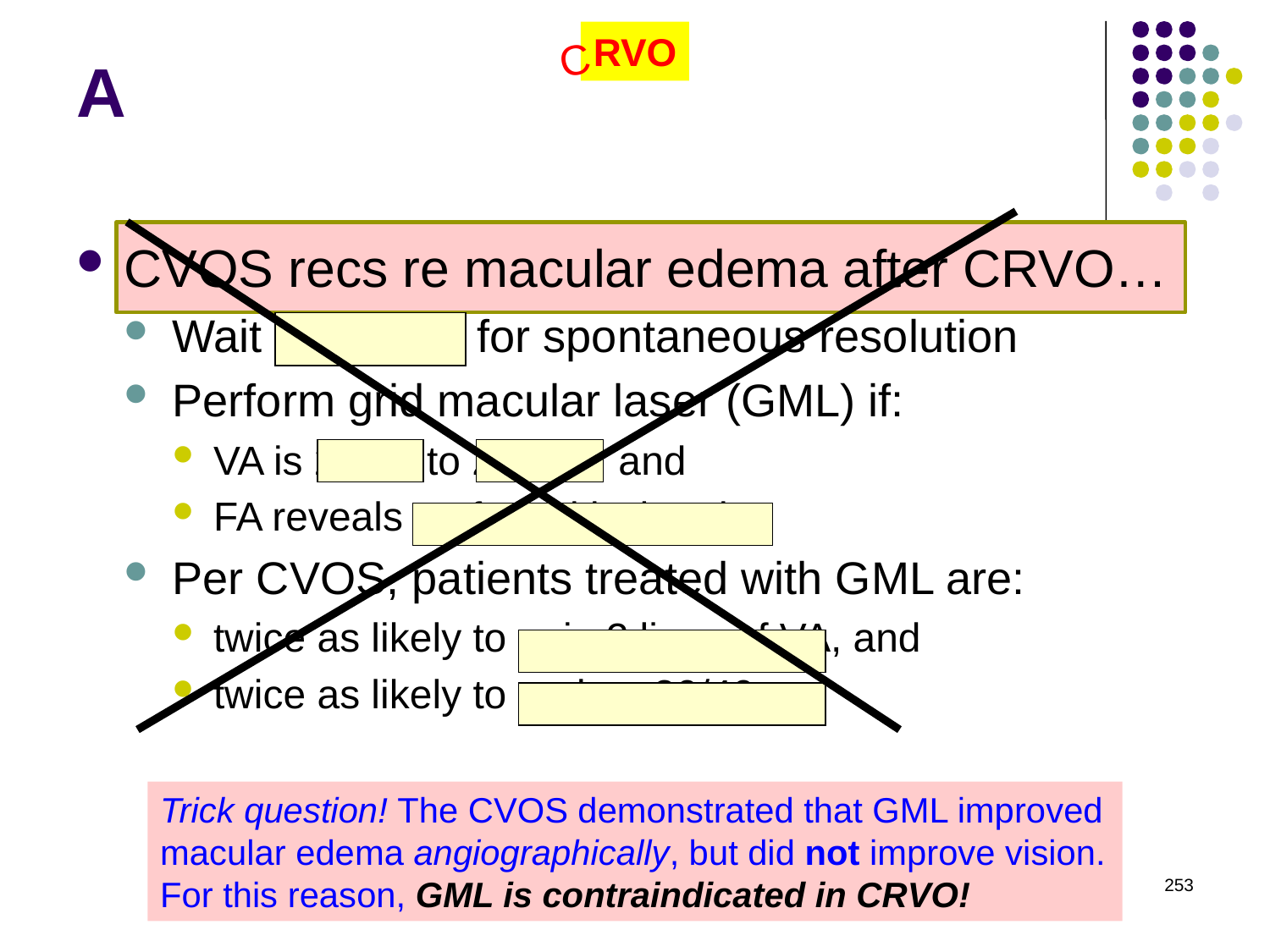

# A
RVO
C

CVOS recs re macular edema after CRVO…
Wait 3 months for spontaneous resolution
Perform grid macular laser (GML) if:
VA is 20/40 to 20/200, and
FA reveals no foveal ischemia
Per CVOS, patients treated with GML are:
twice as likely to gain 2 lines of VA, and
twice as likely to end up 20/40+

Trick question! The CVOS demonstrated that GML improved macular edema angiographically, but did not improve vision. For this reason, GML is contraindicated in CRVO!
253